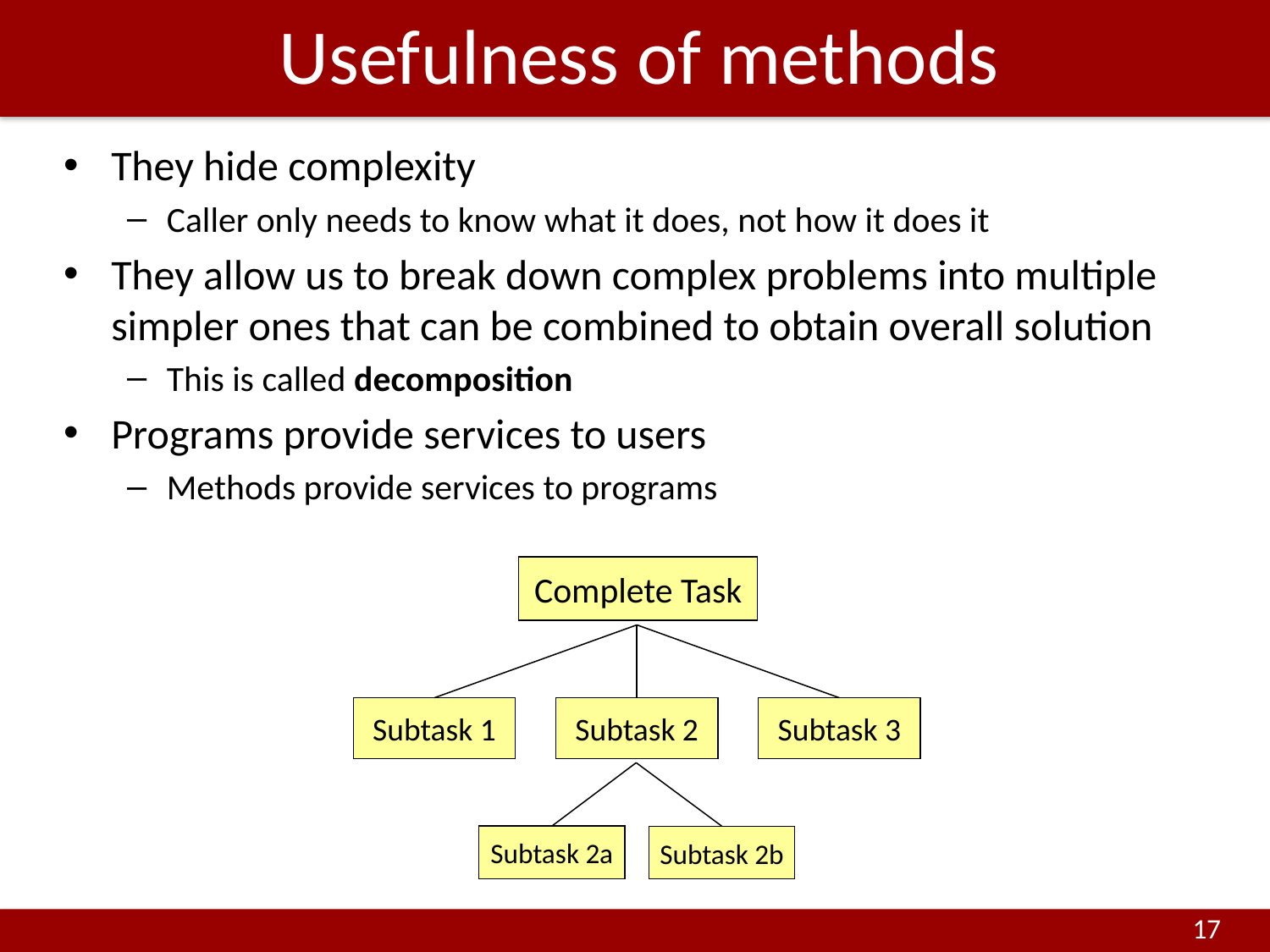

# Usefulness of methods
They hide complexity
Caller only needs to know what it does, not how it does it
They allow us to break down complex problems into multiple simpler ones that can be combined to obtain overall solution
This is called decomposition
Programs provide services to users
Methods provide services to programs

Complete Task
Subtask 1
Subtask 2
Subtask 3
Subtask 2a
Subtask 2b